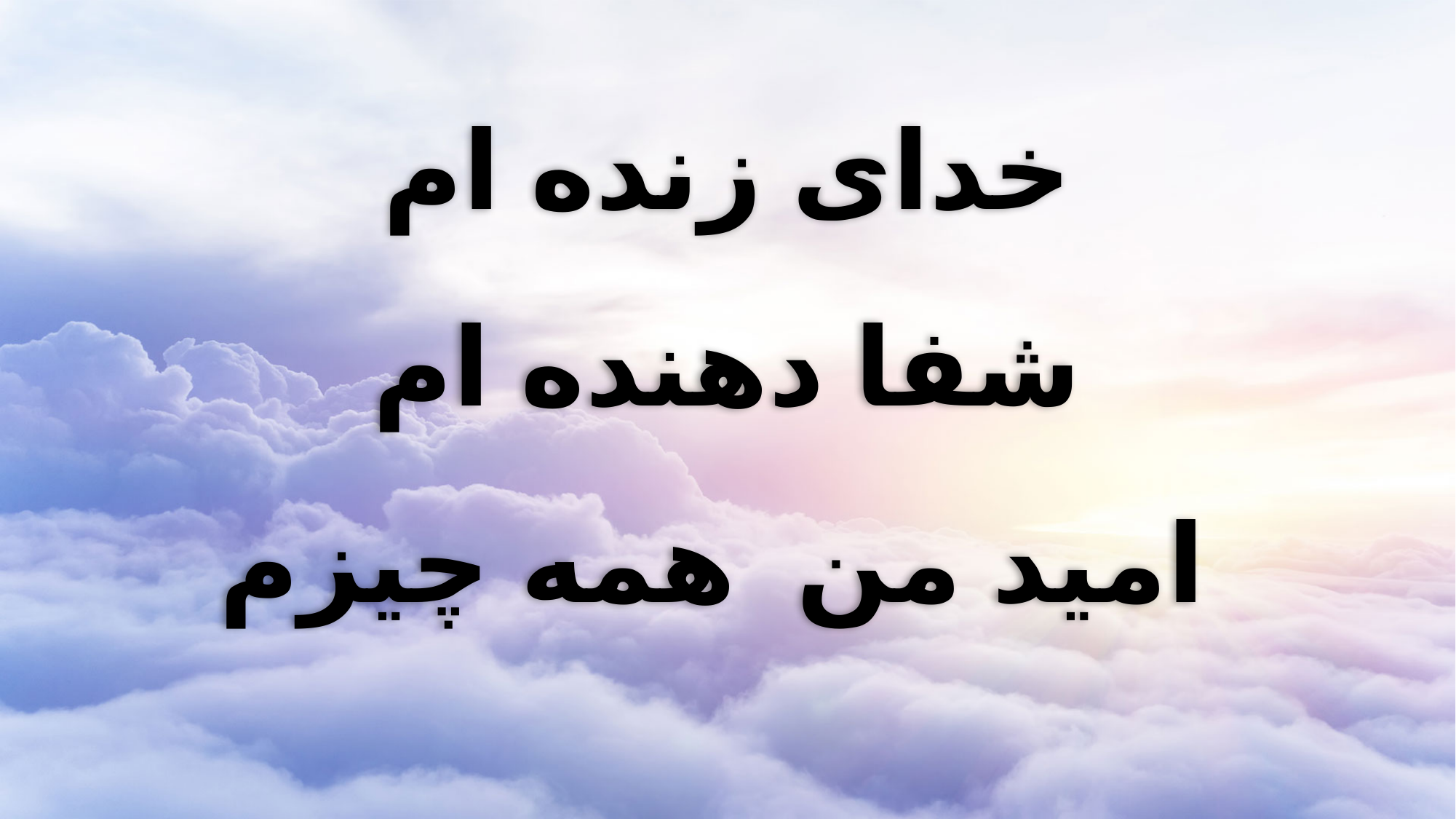

خدای زنده ام
شفا دهنده ام
 امید من  همه چیزم